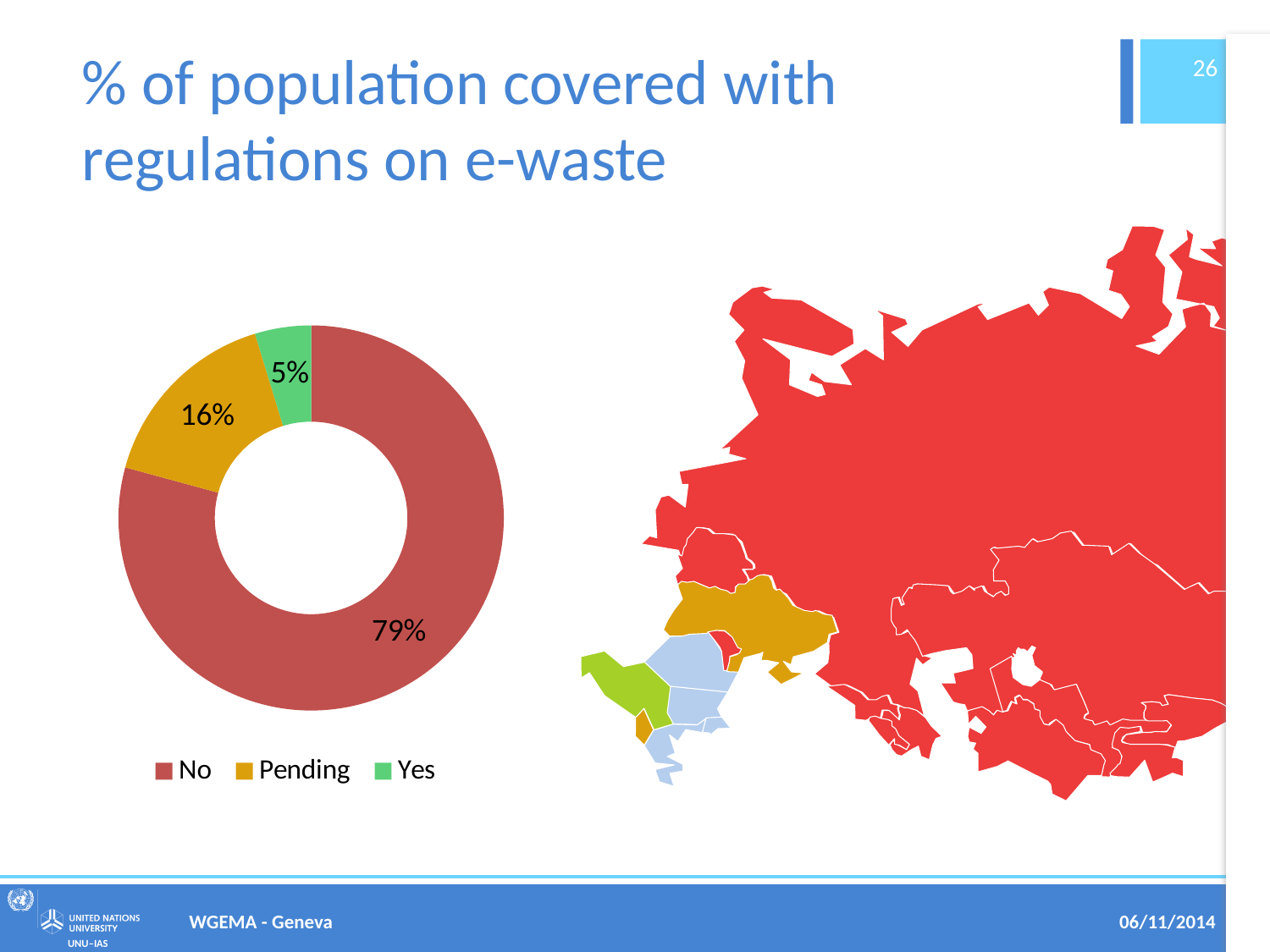

# % of population covered with regulations on e-waste

26

### Chart

| Category |  |
|---|---|
| No | 0.792326453471929 |
| Pending | 0.160628071564755 |
| Yes | 0.0470454749633159 |
WGEMA - Geneva
06/11/2014